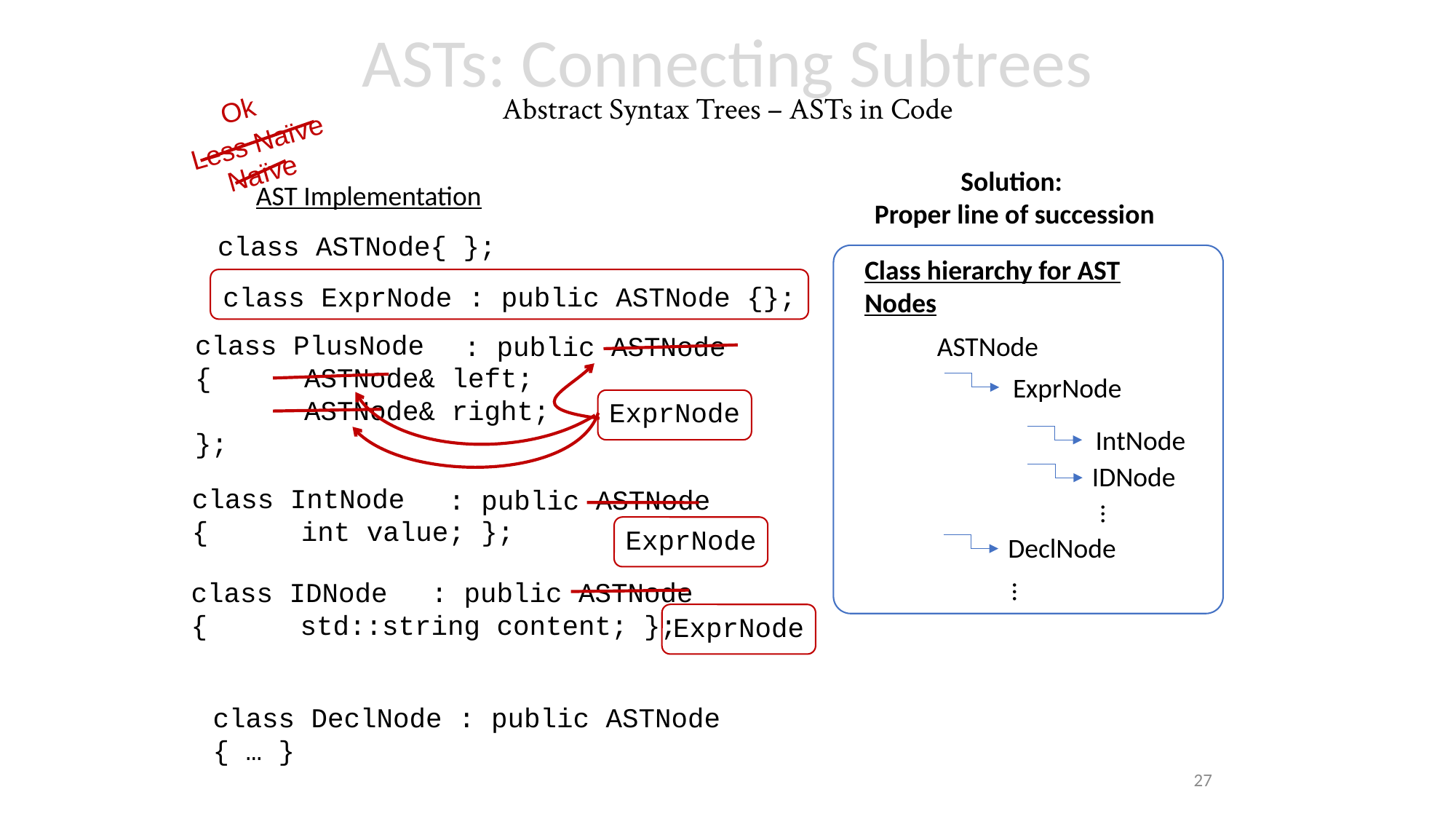

ASTs: Connecting Subtrees
Abstract Syntax Trees – ASTs in Code
Ok
Less Naïve
Naïve
Solution:
Proper line of succession
AST Implementation
class ASTNode{ };

Class hierarchy for AST Nodes

class ExprNode : public ASTNode {};
class PlusNode
{	ASTNode& left;
	ASTNode& right;
};
: public ASTNode
ASTNode

ExprNode

ExprNode
IntNode
IDNode
class IntNode
{	int value; };
: public ASTNode
…
ExprNode

DeclNode
: public ASTNode
class IDNode
{	std::string content; };
…
ExprNode

class DeclNode : public ASTNode
{ … }

27